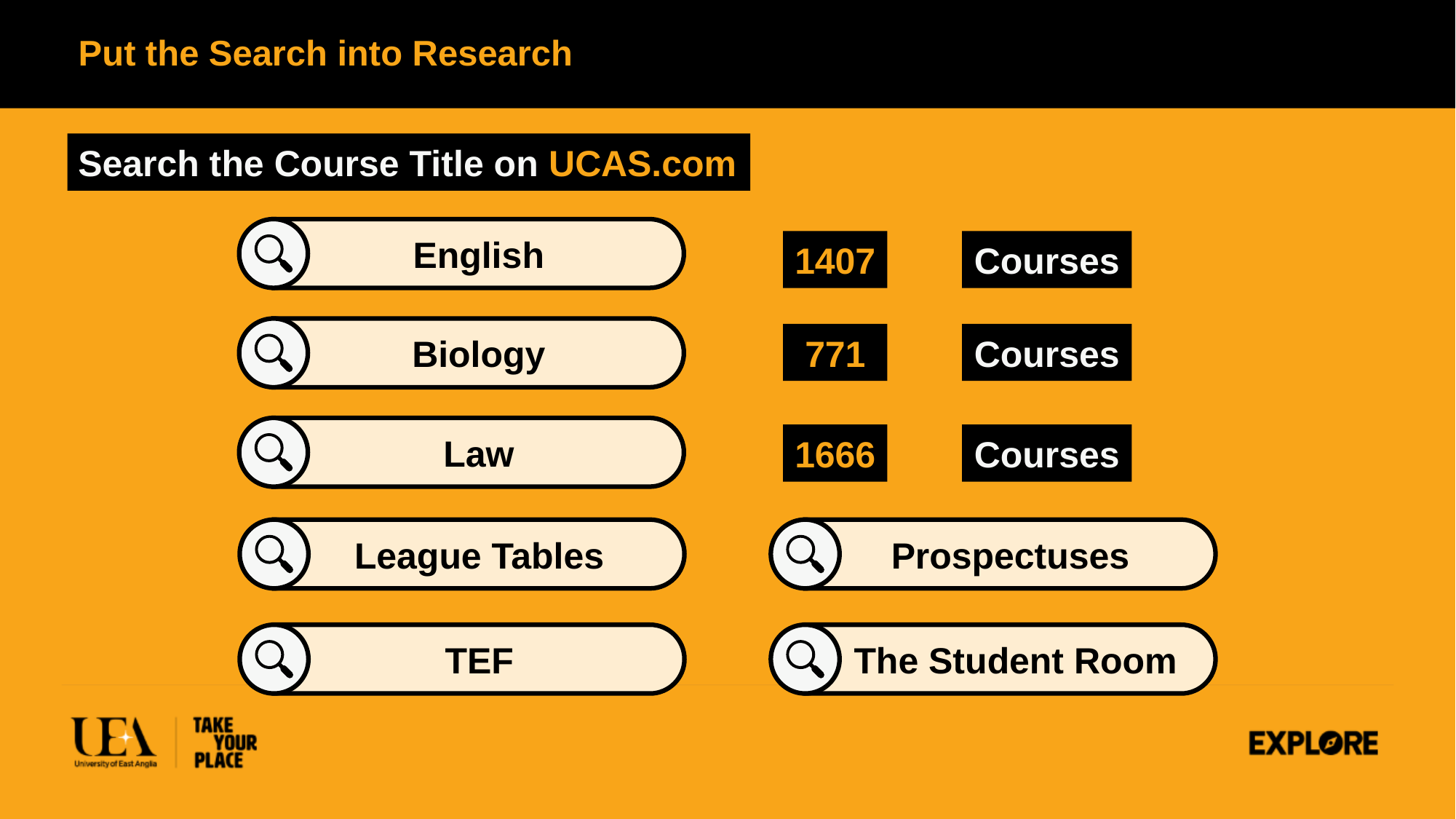

Put the Search into Research
Search the Course Title on UCAS.com

English

1407
Courses

Biology

771
Courses

Law

1666
Courses

League Tables

Prospectuses

TEF

 The Student Room